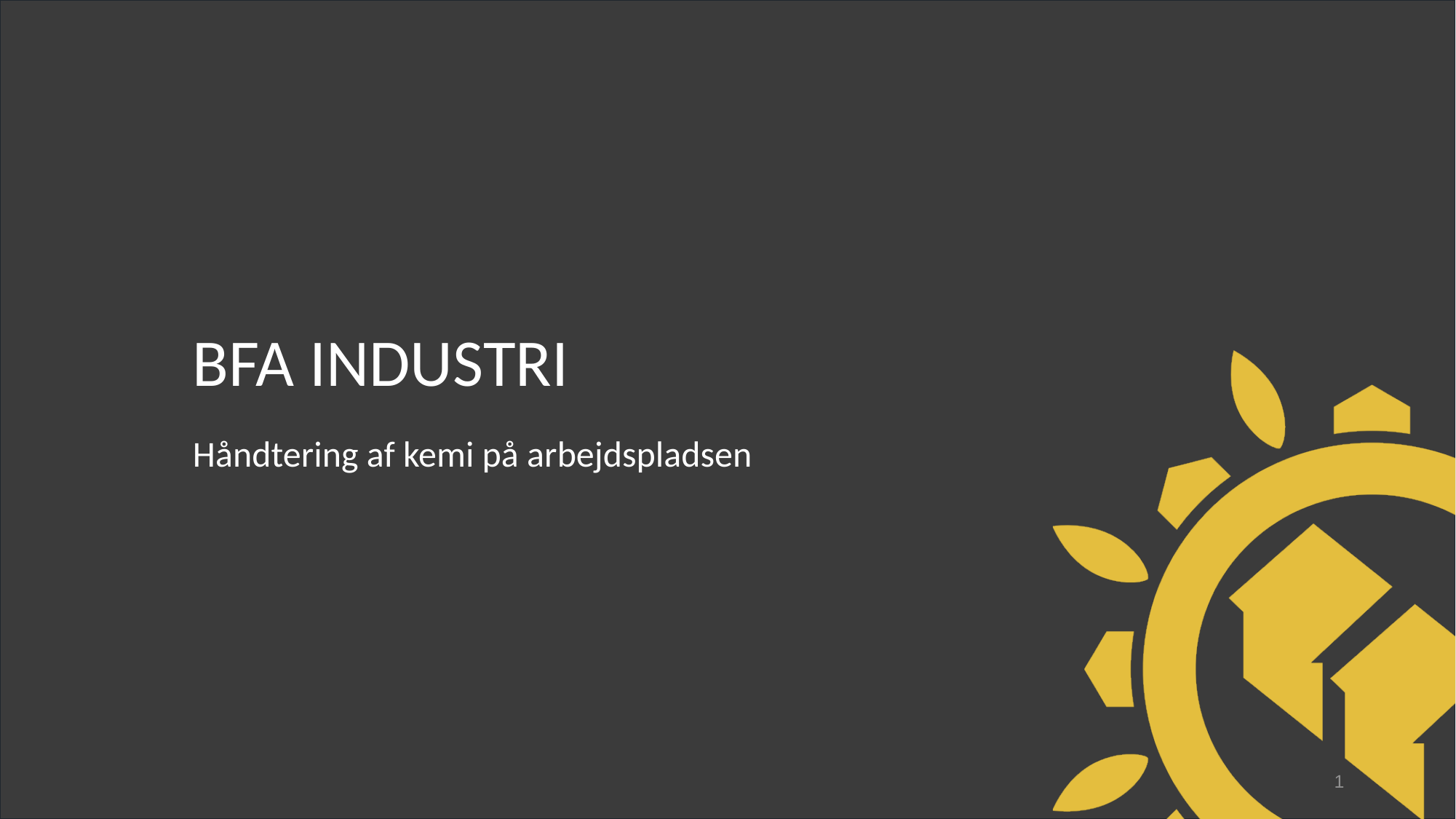

# BFA INDUSTRI
Håndtering af kemi på arbejdspladsen
1